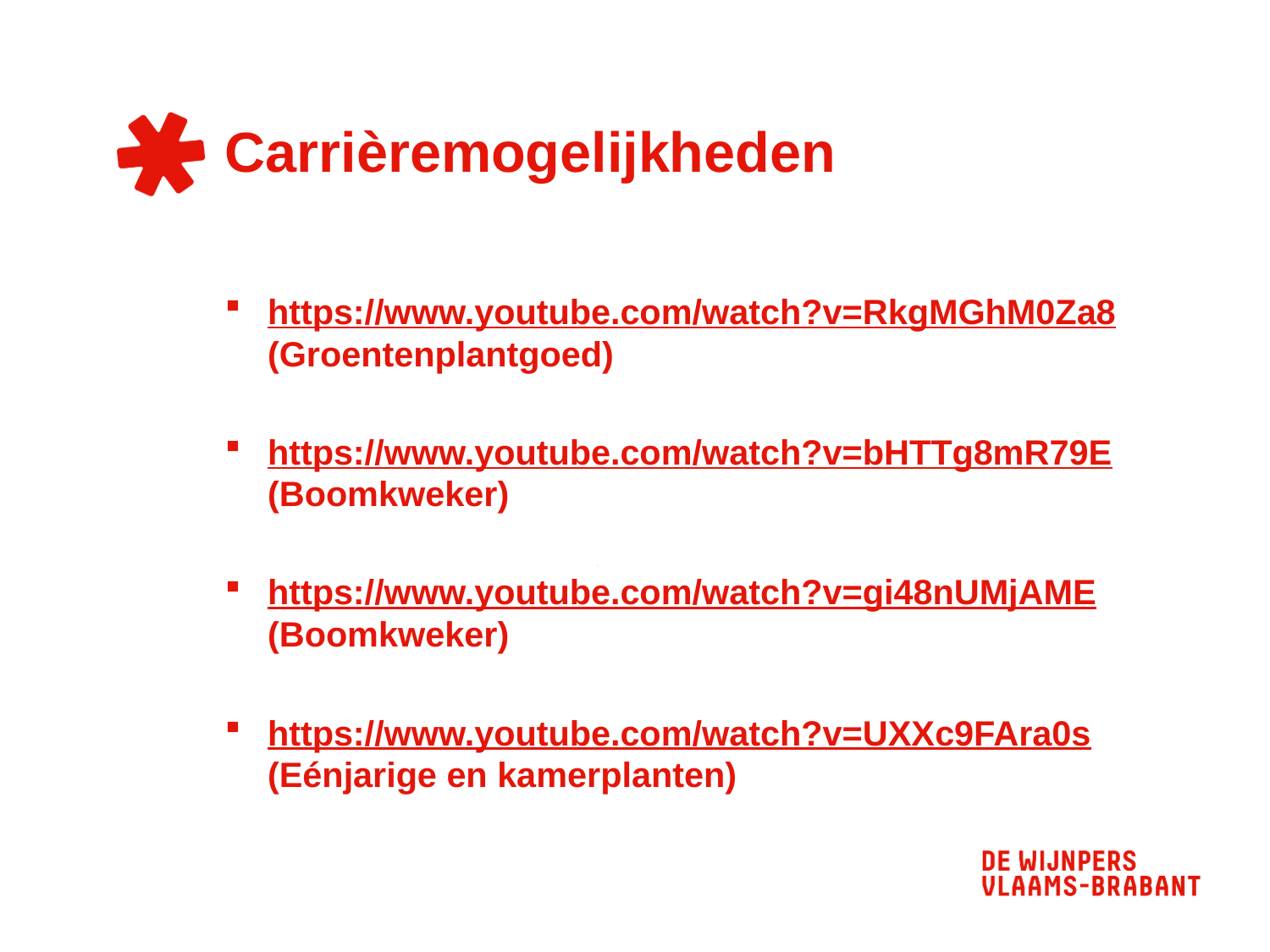

# Carrièremogelijkheden
https://www.youtube.com/watch?v=RkgMGhM0Za8 (Groentenplantgoed)

https://www.youtube.com/watch?v=bHTTg8mR79E (Boomkweker)

https://www.youtube.com/watch?v=gi48nUMjAME (Boomkweker)

https://www.youtube.com/watch?v=UXXc9FAra0s (Eénjarige en kamerplanten)